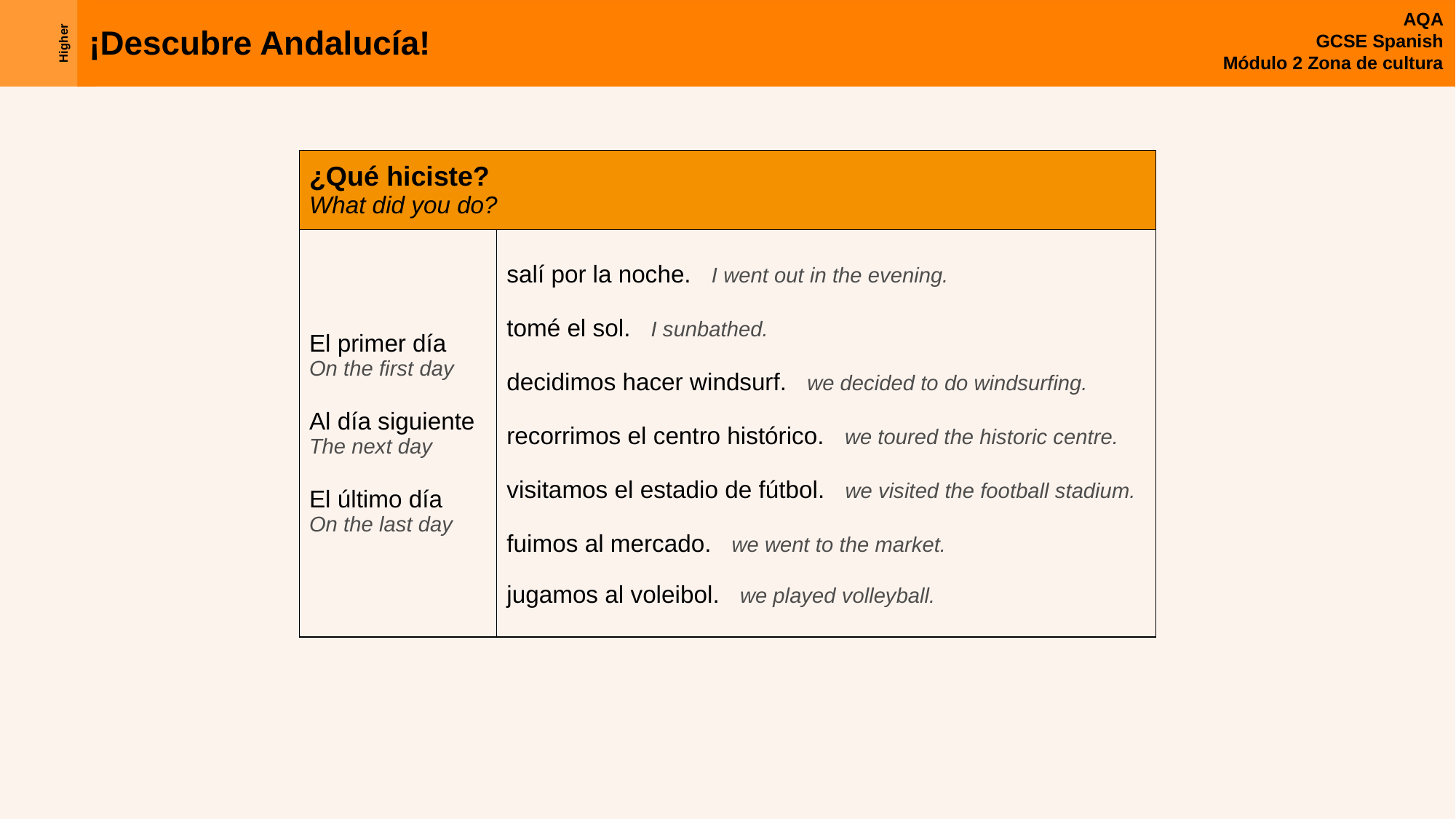

| ¿Qué hiciste? What did you do? |  |
| --- | --- |
| El primer día On the first day Al día siguiente The next day El último día On the last day | salí por la noche. I went out in the evening. tomé el sol. I sunbathed. decidimos hacer windsurf. we decided to do windsurfing. recorrimos el centro histórico. we toured the historic centre. visitamos el estadio de fútbol. we visited the football stadium. fuimos al mercado. we went to the market. jugamos al voleibol. we played volleyball. |